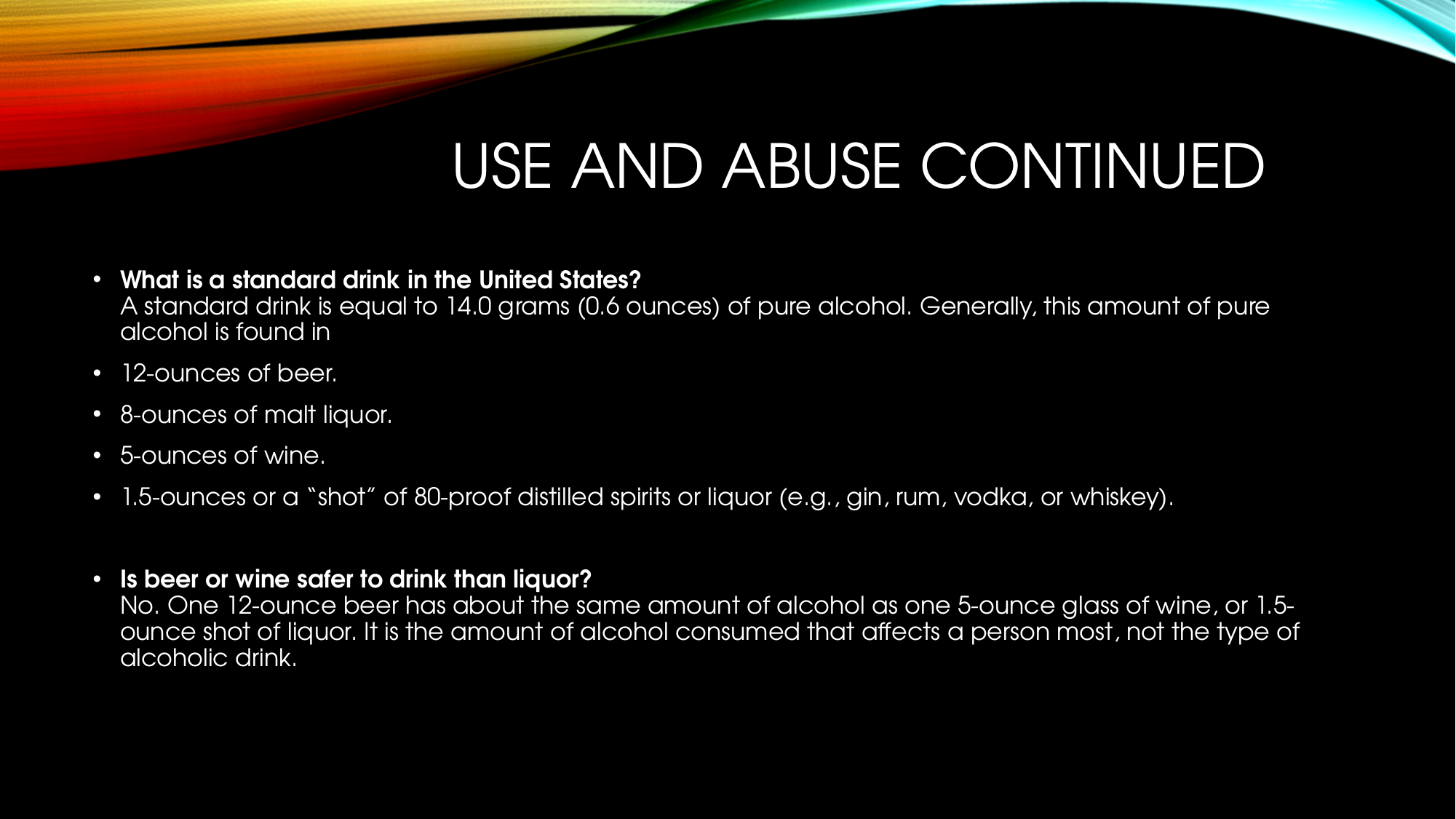

# USE AND ABUSE Continued
What is a standard drink in the United States?
A standard drink is equal to 14.0 grams (0.6 ounces) of pure alcohol. Generally, this amount of pure alcohol is found in
12-ounces of beer.
8-ounces of malt liquor.
5-ounces of wine.
1.5-ounces or a “shot” of 80-proof distilled spirits or liquor (e.g., gin, rum, vodka, or whiskey).

Is beer or wine safer to drink than liquor?
No. One 12-ounce beer has about the same amount of alcohol as one 5-ounce glass of wine, or 1.5-ounce shot of liquor. It is the amount of alcohol consumed that affects a person most, not the type of alcoholic drink.